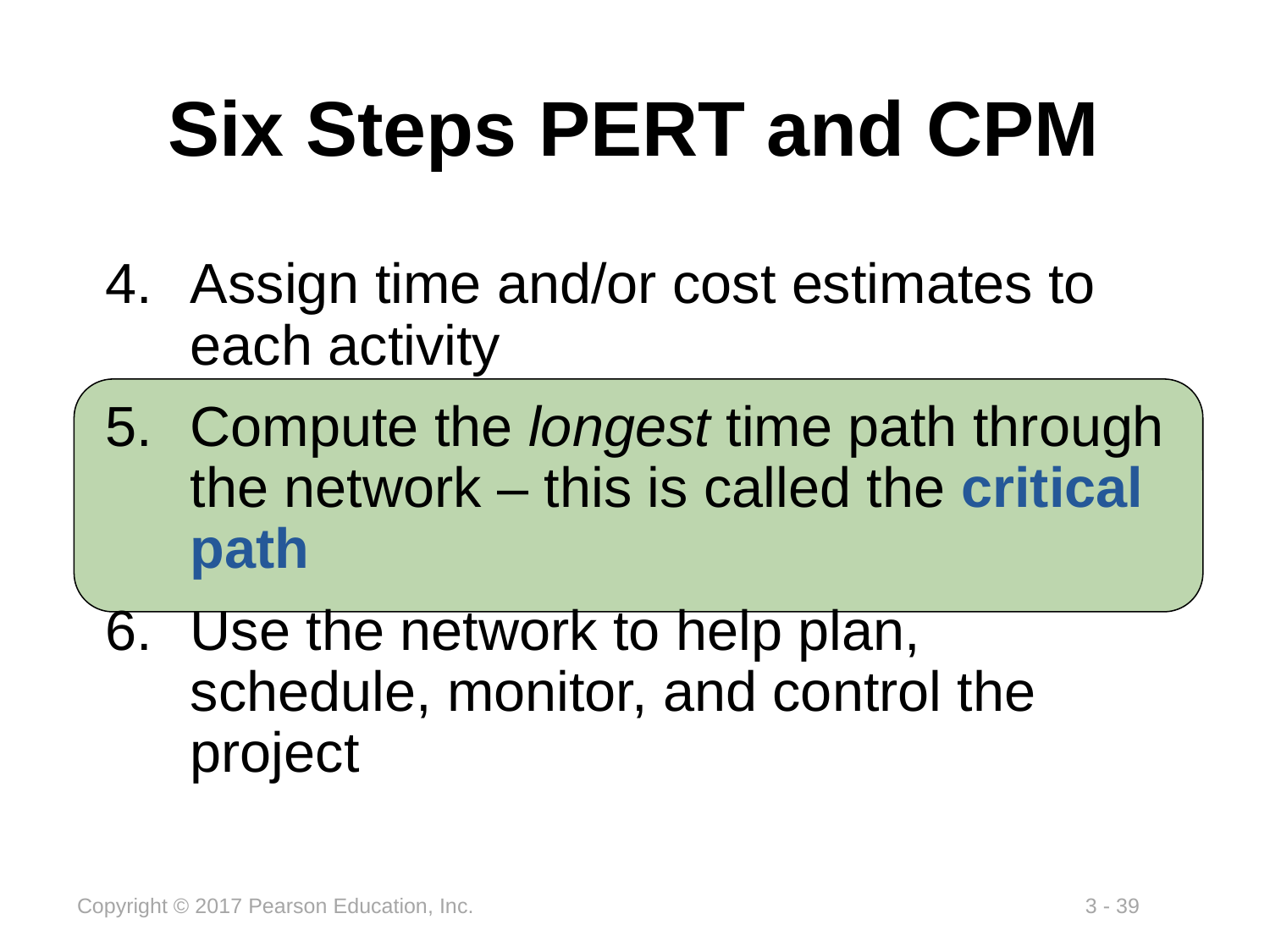

# Six Steps PERT and CPM
Assign time and/or cost estimates to each activity
Compute the longest time path through the network – this is called the critical path
Use the network to help plan, schedule, monitor, and control the project